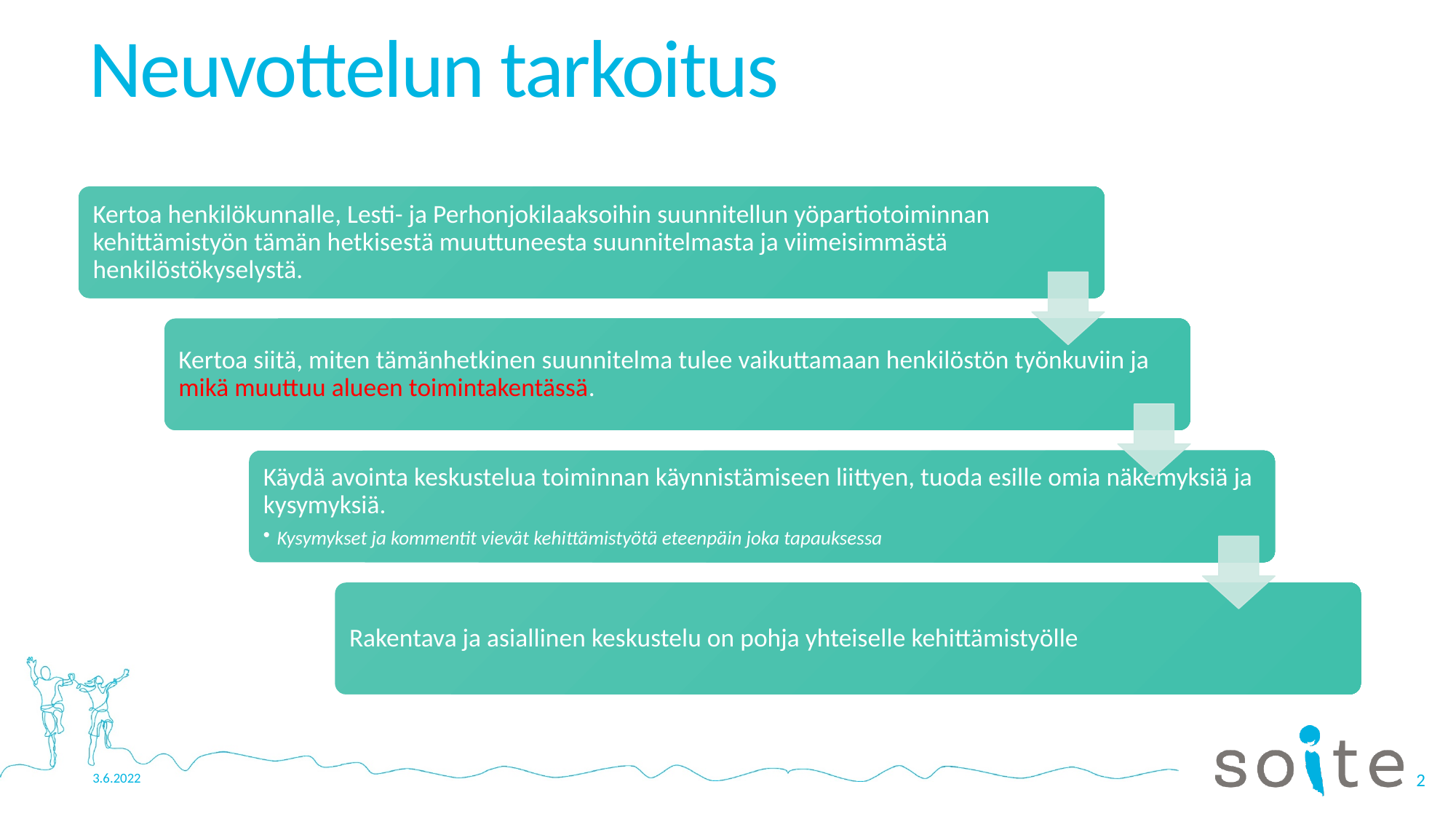

# Neuvottelun tarkoitus
Kertoa henkilökunnalle, Lesti- ja Perhonjokilaaksoihin suunnitellun yöpartiotoiminnan kehittämistyön tämän hetkisestä muuttuneesta suunnitelmasta ja viimeisimmästä henkilöstökyselystä.
Kertoa siitä, miten tämänhetkinen suunnitelma tulee vaikuttamaan henkilöstön työnkuviin ja mikä muuttuu alueen toimintakentässä.
Käydä avointa keskustelua toiminnan käynnistämiseen liittyen, tuoda esille omia näkemyksiä ja kysymyksiä.
Kysymykset ja kommentit vievät kehittämistyötä eteenpäin joka tapauksessa
Rakentava ja asiallinen keskustelu on pohja yhteiselle kehittämistyölle

3.6.2022
2